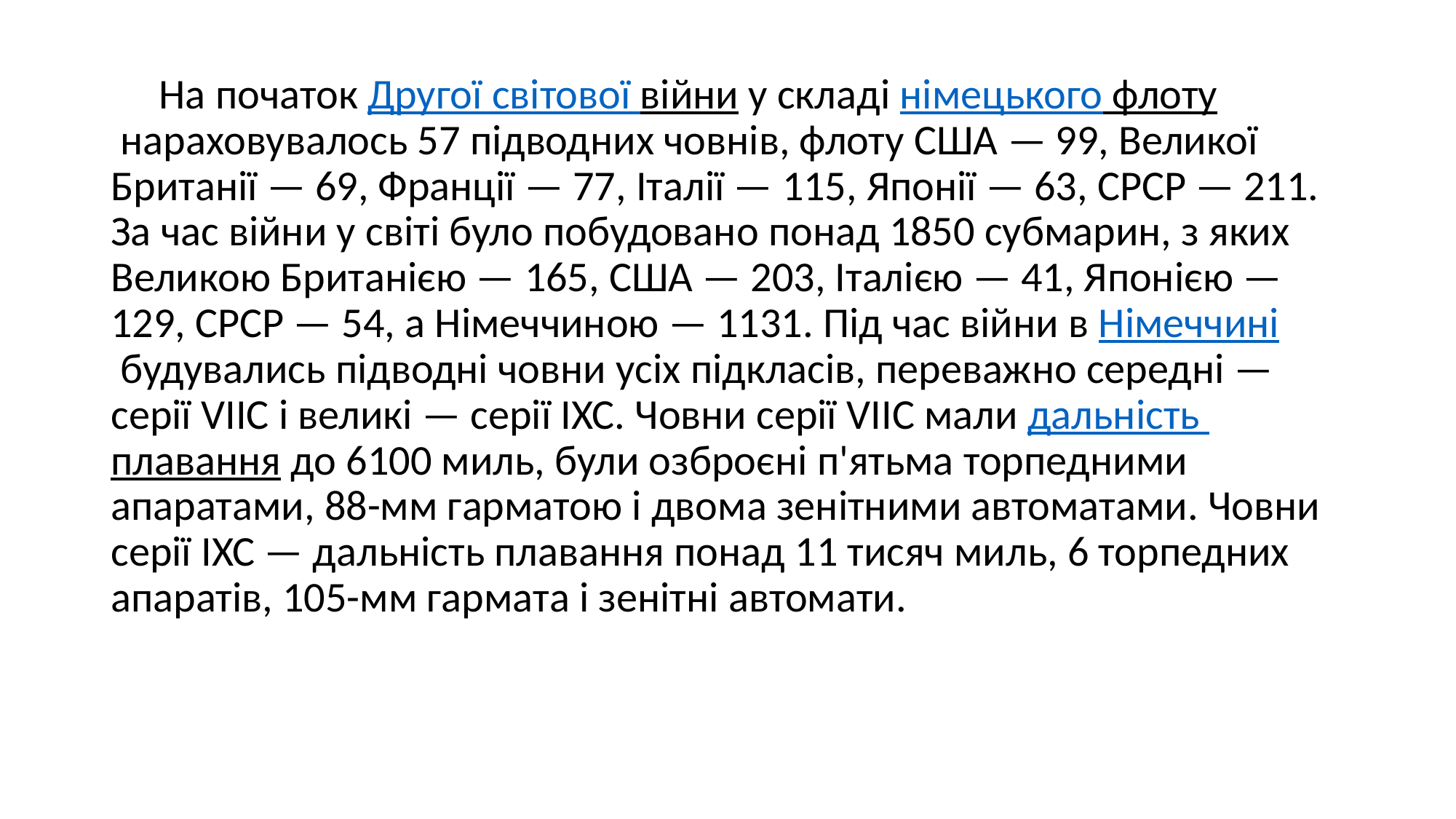

На початок Другої світової війни у складі німецького флоту нараховувалось 57 підводних човнів, флоту США — 99, Великої Британії — 69, Франції — 77, Італії — 115, Японії — 63, СРСР — 211. За час війни у світі було побудовано понад 1850 субмарин, з яких Великою Британією — 165, США — 203, Італією — 41, Японією — 129, СРСР — 54, а Німеччиною — 1131. Під час війни в Німеччині будувались підводні човни усіх підкласів, переважно середні — серії VIIC і великі — серії IXC. Човни серії VIIC мали дальність плавання до 6100 миль, були озброєні п'ятьма торпедними апаратами, 88-мм гарматою і двома зенітними автоматами. Човни серії IXC — дальність плавання понад 11 тисяч миль, 6 торпедних апаратів, 105-мм гармата і зенітні автомати.